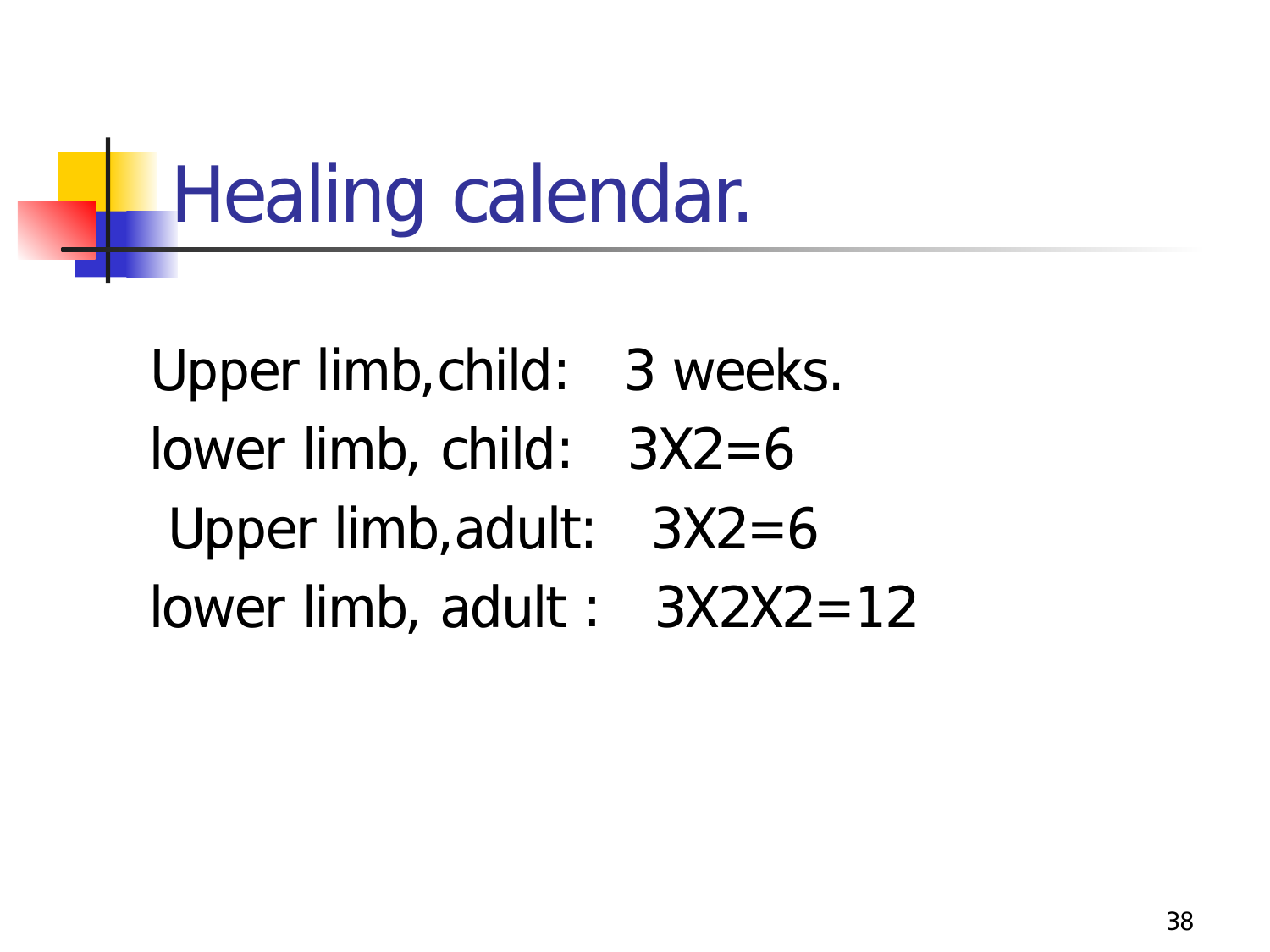

# Healing calendar.
Upper limb,child:   3 weeks.
lower limb, child:   3X2=6
 Upper limb,adult:   3X2=6
lower limb, adult :   3X2X2=12

38